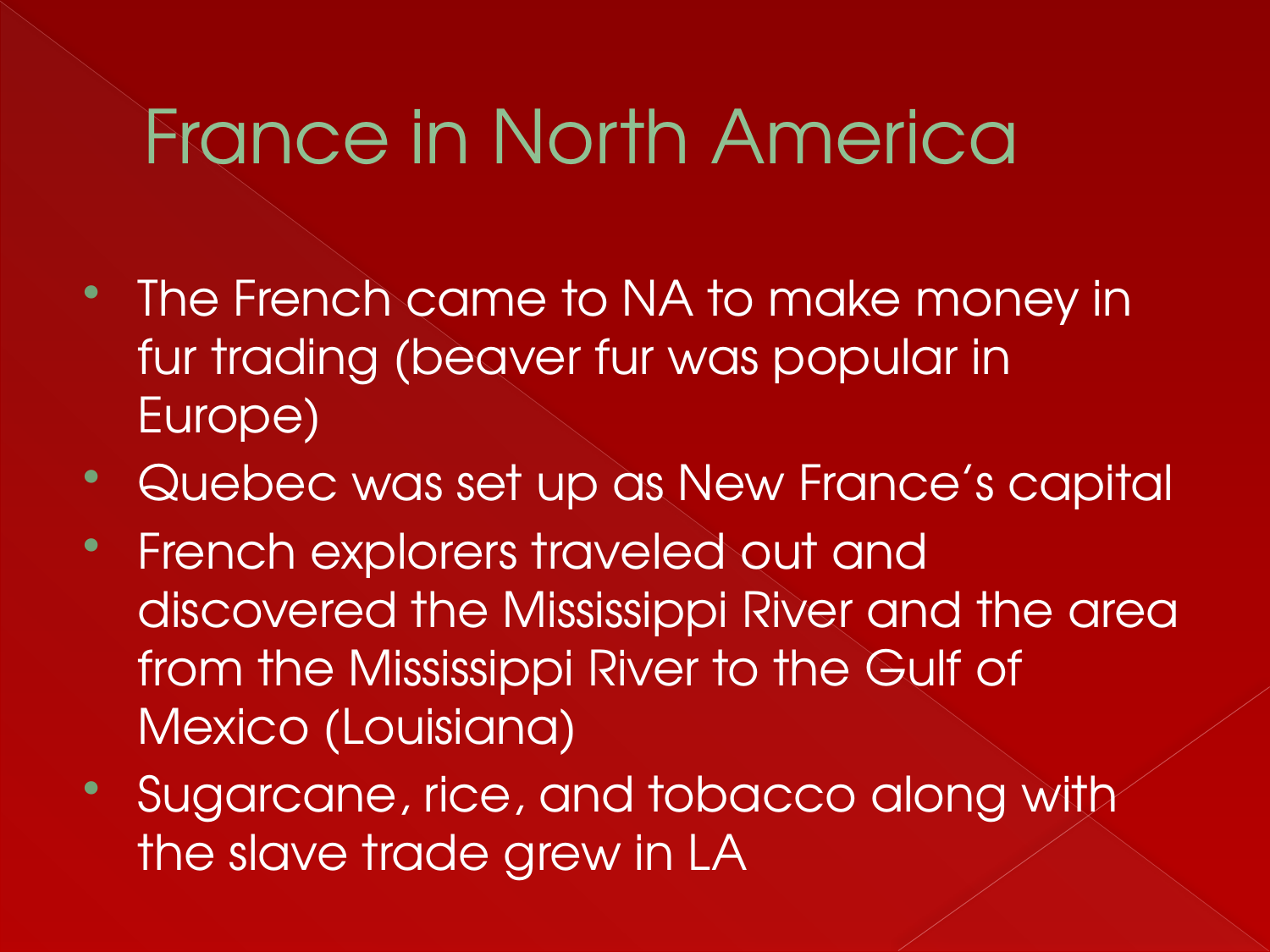

# France in North America
The French came to NA to make money in fur trading (beaver fur was popular in Europe)
Quebec was set up as New France’s capital
French explorers traveled out and discovered the Mississippi River and the area from the Mississippi River to the Gulf of Mexico (Louisiana)
Sugarcane, rice, and tobacco along with the slave trade grew in LA